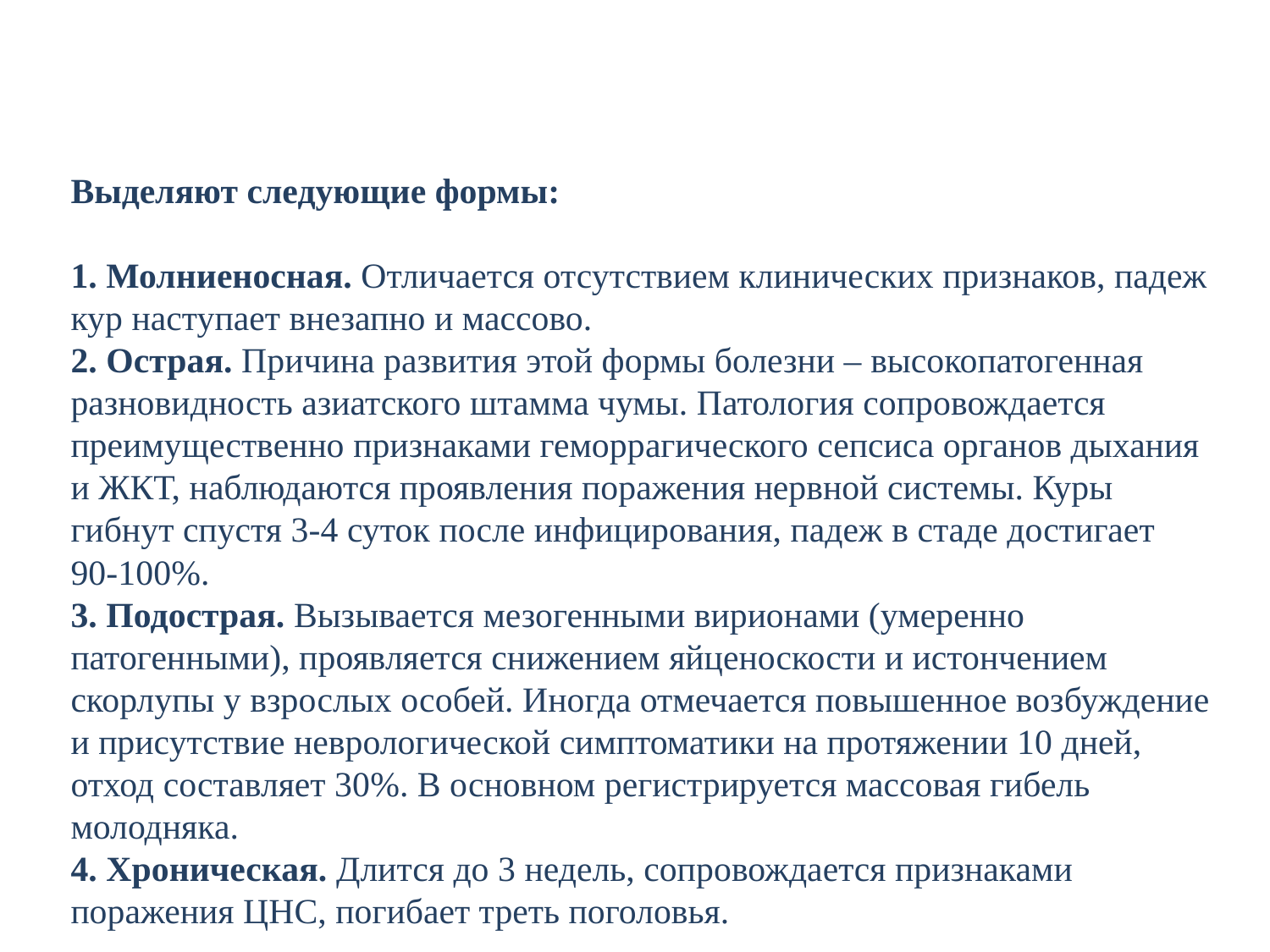

# Выделяют следующие формы: 1. Молниеносная. Отличается отсутствием клинических признаков, падеж кур наступает внезапно и массово. 2. Острая. Причина развития этой формы болезни – высокопатогенная разновидность азиатского штамма чумы. Патология сопровождается преимущественно признаками геморрагического сепсиса органов дыхания и ЖКТ, наблюдаются проявления поражения нервной системы. Куры гибнут спустя 3-4 суток после инфицирования, падеж в стаде достигает 90-100%. 3. Подострая. Вызывается мезогенными вирионами (умеренно патогенными), проявляется снижением яйценоскости и истончением скорлупы у взрослых особей. Иногда отмечается повышенное возбуждение и присутствие неврологической симптоматики на протяжении 10 дней, отход составляет 30%. В основном регистрируется массовая гибель молодняка. 4. Хроническая. Длится до 3 недель, сопровождается признаками поражения ЦНС, погибает треть поголовья.